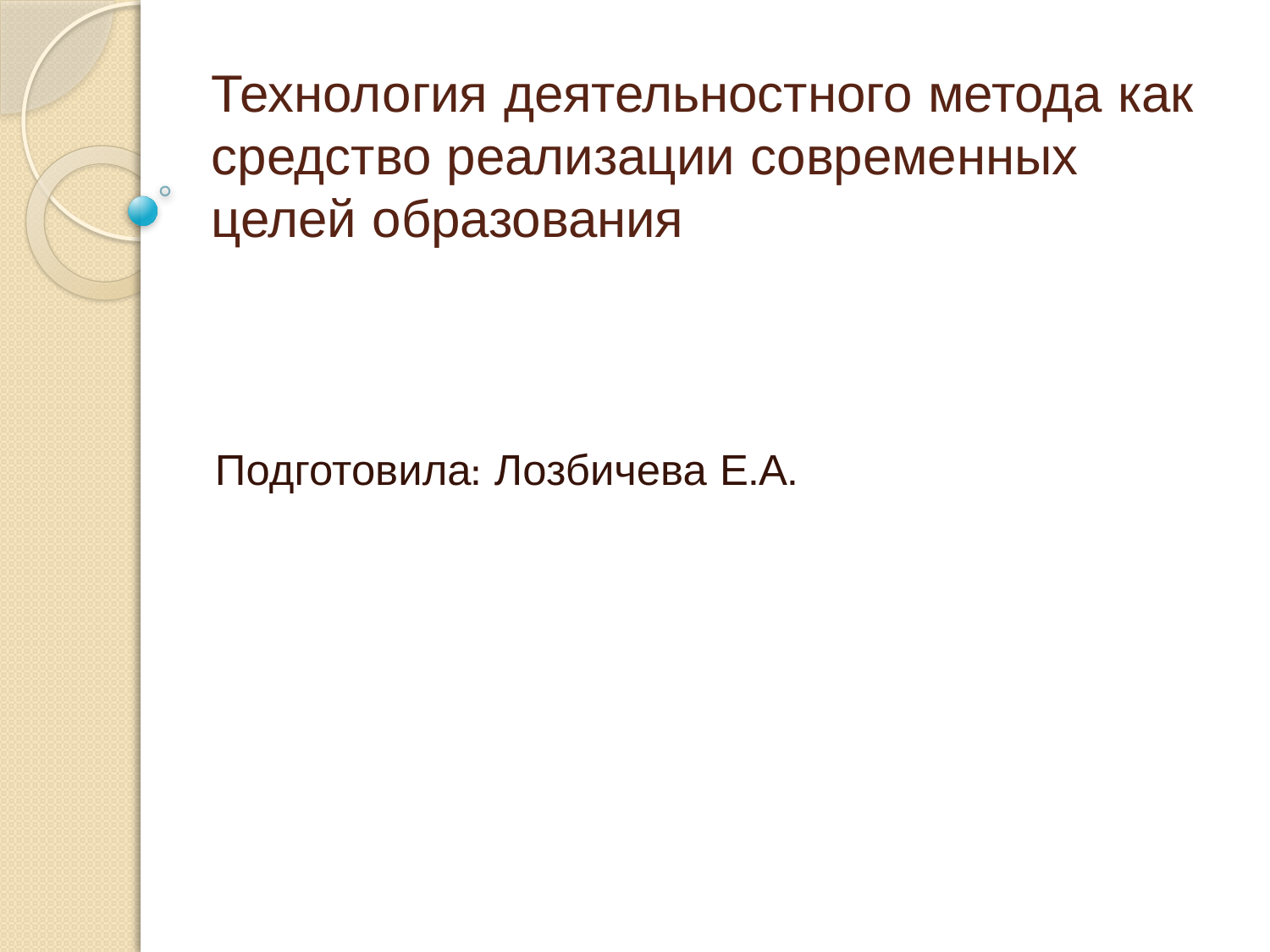

# Технология деятельностного метода как средство реализации современных целей образования

Подготовила: Лозбичева Е.А.